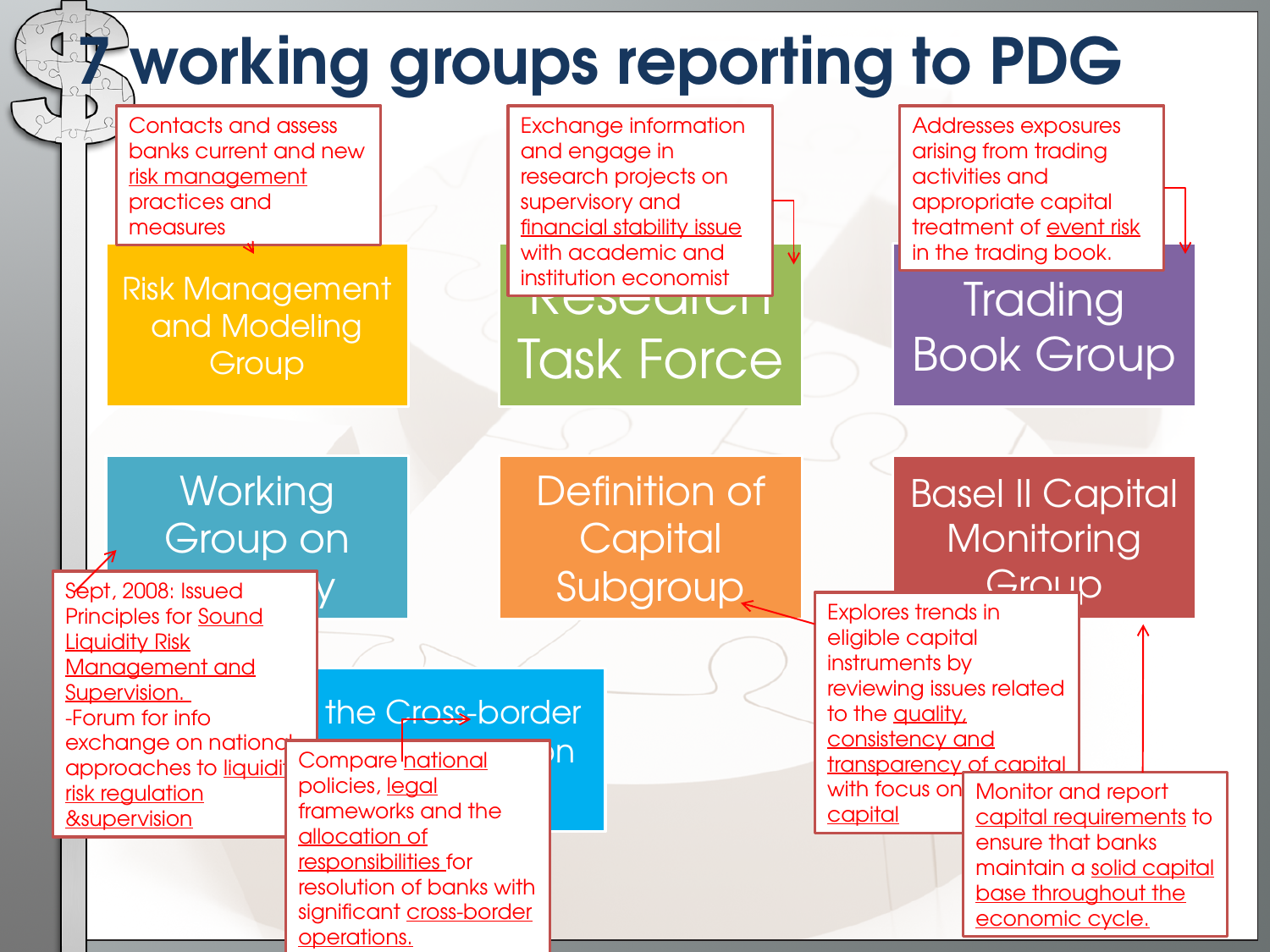

# 7 working groups reporting to PDG
Contacts and assess banks current and new risk management practices and measures
Exchange information and engage in research projects on supervisory and financial stability issue with academic and institution economist
Addresses exposures arising from trading activities and appropriate capital treatment of event risk in the trading book.
Risk Management and Modeling Group
Research Task Force
Trading Book Group
Definition of Capital Subgroup
Basel II Capital Monitoring Group
Sept, 2008: Issued Principles for Sound Liquidity Risk Management and Supervision.
-Forum for info exchange on national approaches to liquidity risk regulation &supervision
Explores trends in eligible capital instruments by reviewing issues related to the quality, consistency and transparency of capital with focus on Tier 1 capital
Compare national policies, legal frameworks and the allocation of responsibilities for resolution of banks with significant cross-border operations.
Monitor and report capital requirements to ensure that banks maintain a solid capital base throughout the economic cycle.